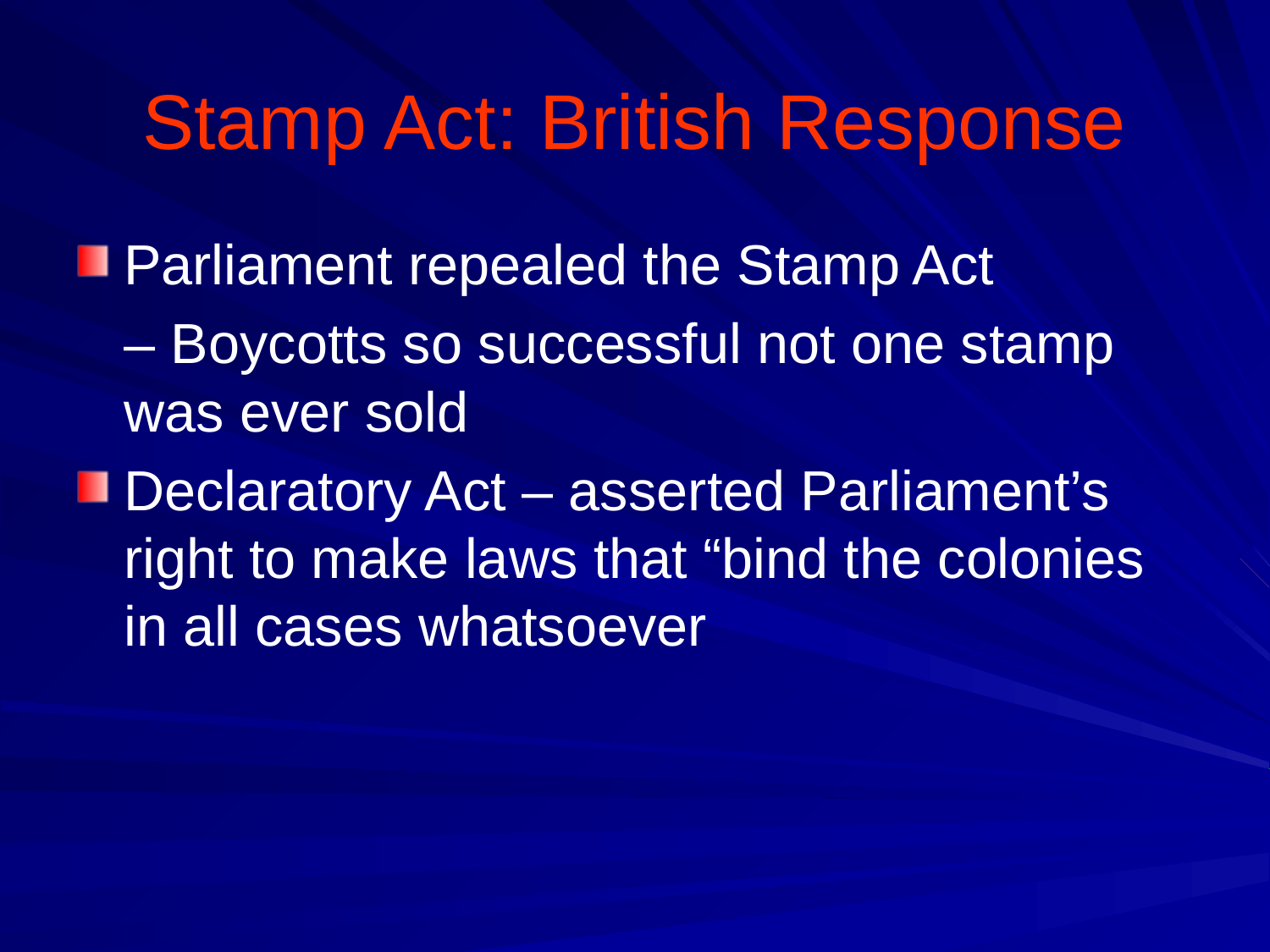

# Stamp Act: British Response
Parliament repealed the Stamp Act
	– Boycotts so successful not one stamp was ever sold
Declaratory Act – asserted Parliament’s right to make laws that “bind the colonies in all cases whatsoever